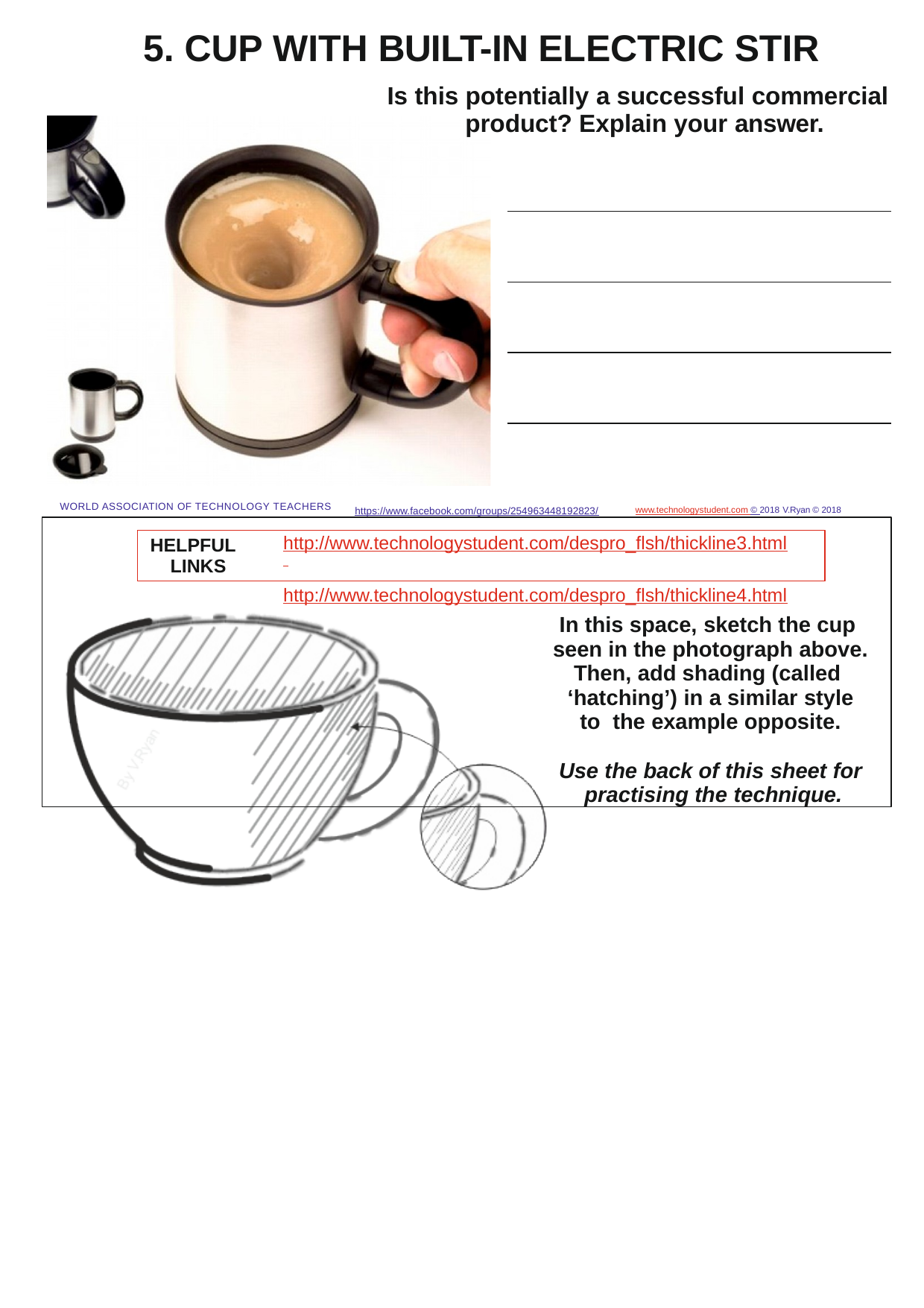

# 5. CUP WITH BUILT-IN ELECTRIC STIR
Is this potentially a successful commercial  product? Explain your answer.

https://www.facebook.com/groups/254963448192823/	www.technologystudent.com © 2018 V.Ryan © 2018
WORLD ASSOCIATION OF TECHNOLOGY TEACHERS

In this space, sketch the cup  seen in the photograph above.
Then, add shading (called  ‘hatching’) in a similar style to  the example opposite.
Use the back of this sheet for  practising the technique.
http://www.technologystudent.com/despro_ﬂsh/thickline3.html  http://www.technologystudent.com/despro_ﬂsh/thickline4.html

HELPFUL  LINKS